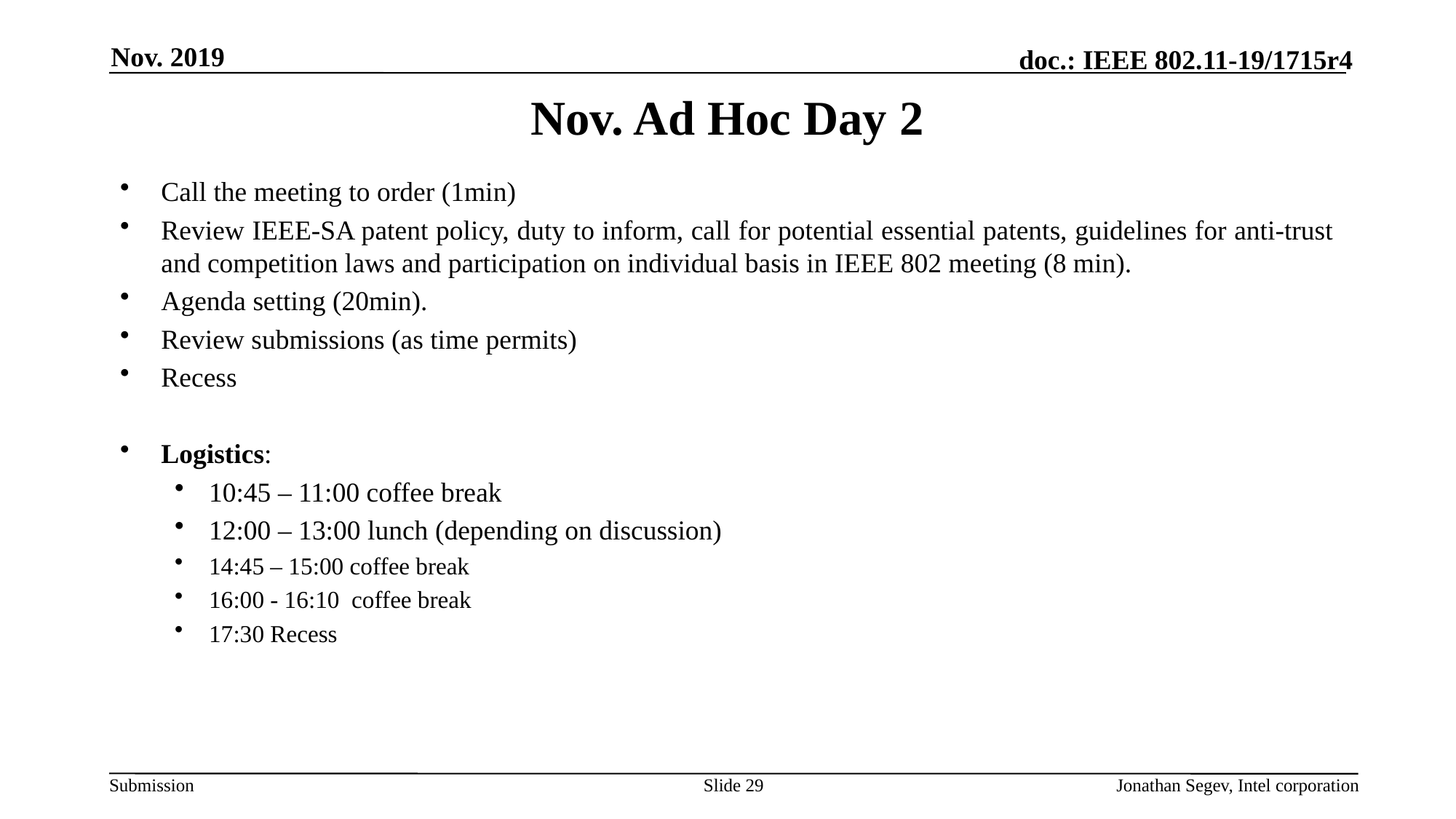

Nov. 2019
# Nov. Ad Hoc Day 2
Call the meeting to order (1min)
Review IEEE-SA patent policy, duty to inform, call for potential essential patents, guidelines for anti-trust and competition laws and participation on individual basis in IEEE 802 meeting (8 min).
Agenda setting (20min).
Review submissions (as time permits)
Recess

Logistics:
10:45 – 11:00 coffee break
12:00 – 13:00 lunch (depending on discussion)
14:45 – 15:00 coffee break
16:00 - 16:10  coffee break
17:30 Recess

Slide 29
Jonathan Segev, Intel corporation